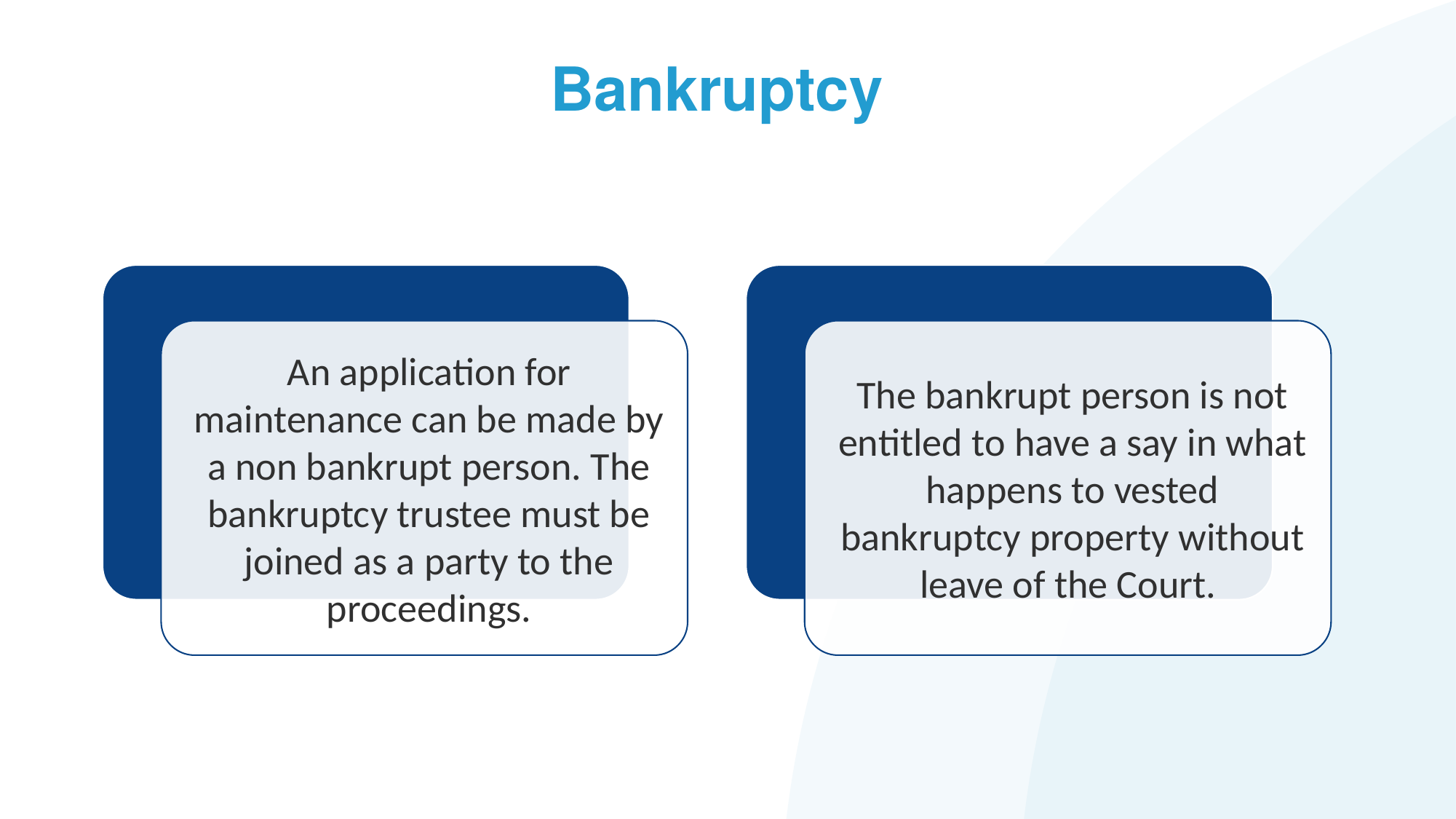

# Bankruptcy
An application for maintenance can be made by a non bankrupt person. The bankruptcy trustee must be joined as a party to the proceedings.
The bankrupt person is not entitled to have a say in what happens to vested bankruptcy property without leave of the Court.